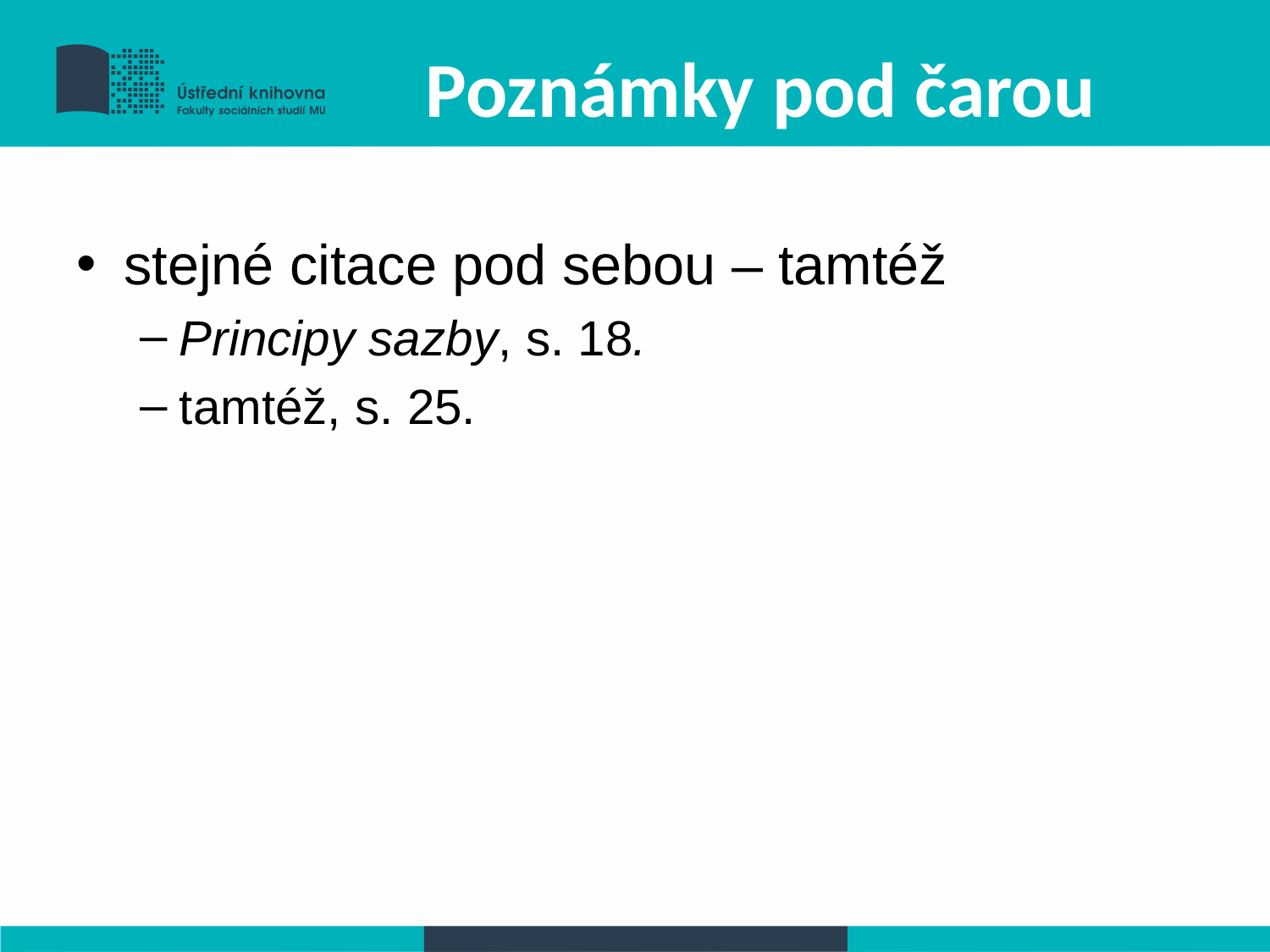

# Poznámky pod čarou
stejné citace pod sebou – tamtéž
Principy sazby, s. 18.
tamtéž, s. 25.